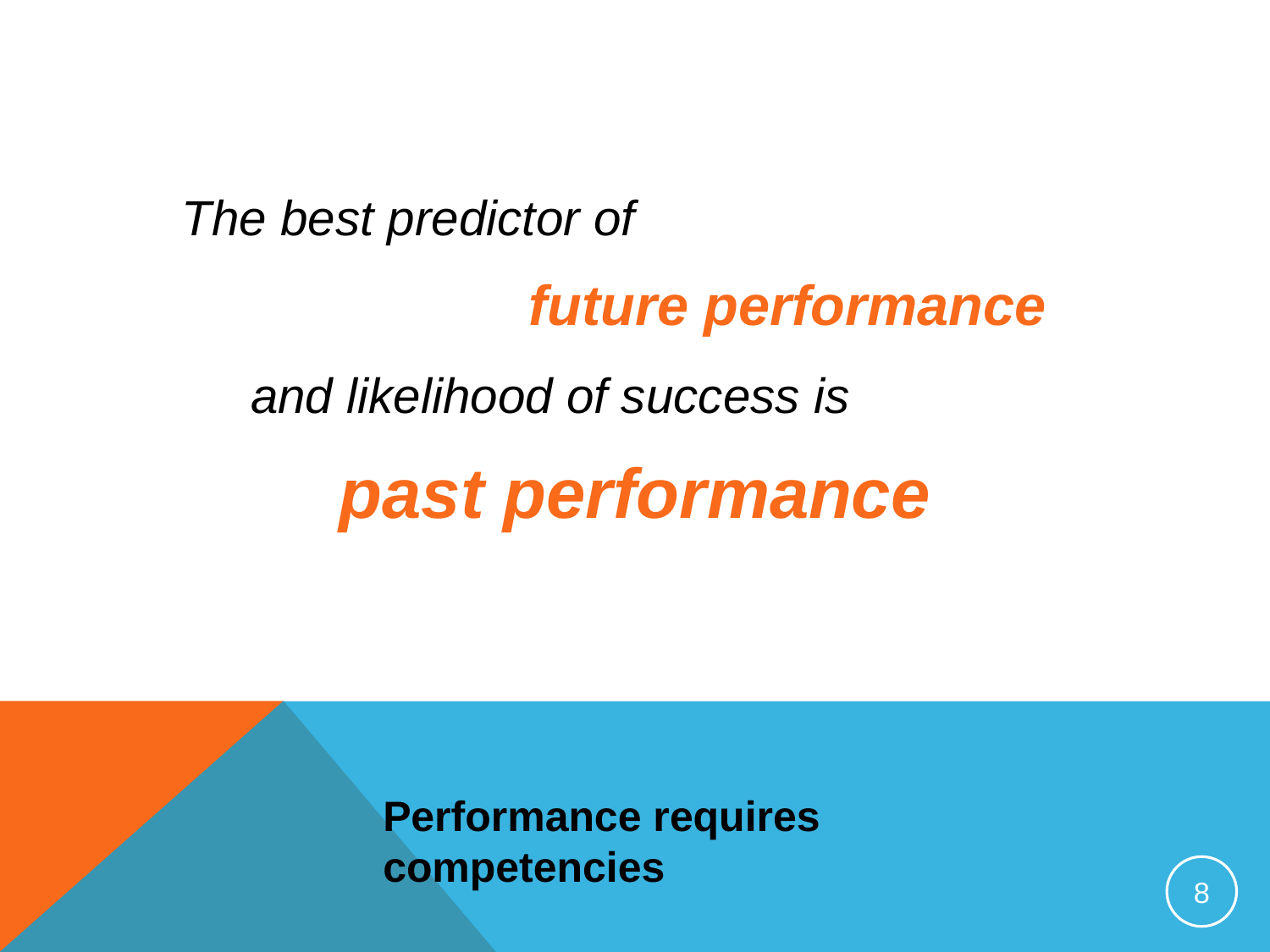

The best predictor of

     and likelihood of success is
future performance
past performance
Performance requires competencies
8